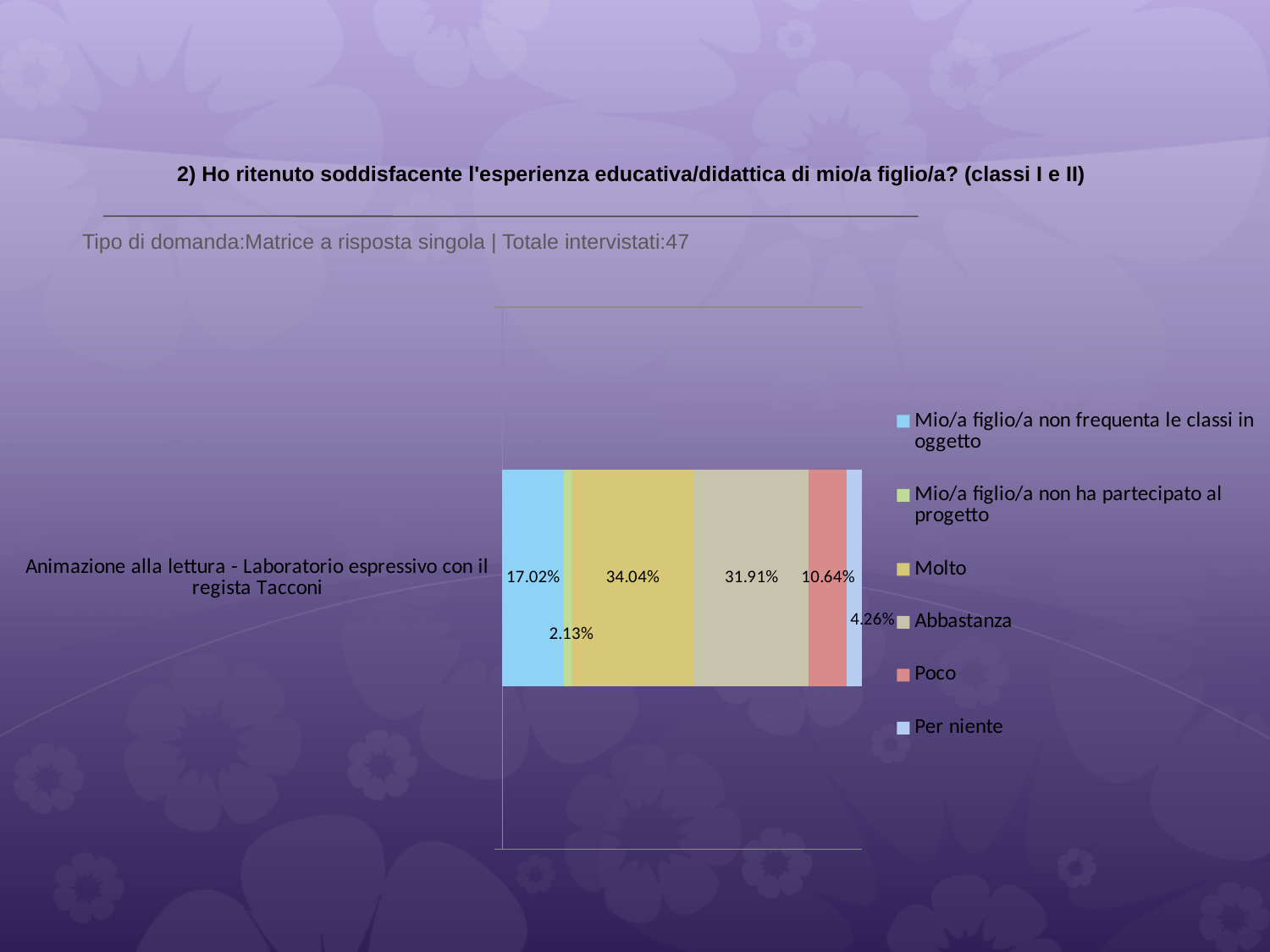

# 2) Ho ritenuto soddisfacente l'esperienza educativa/didattica di mio/a figlio/a? (classi I e II)
 Tipo di domanda:Matrice a risposta singola | Totale intervistati:47

### Chart

| Category | Mio/a figlio/a non frequenta le classi in oggetto | Mio/a figlio/a non ha partecipato al progetto | Molto | Abbastanza | Poco | Per niente |
|---|---|---|---|---|---|---|
| Animazione alla lettura - Laboratorio espressivo con il regista Tacconi | 0.1702 | 0.021300001 | 0.3404 | 0.3191 | 0.106400006 | 0.042600002 |